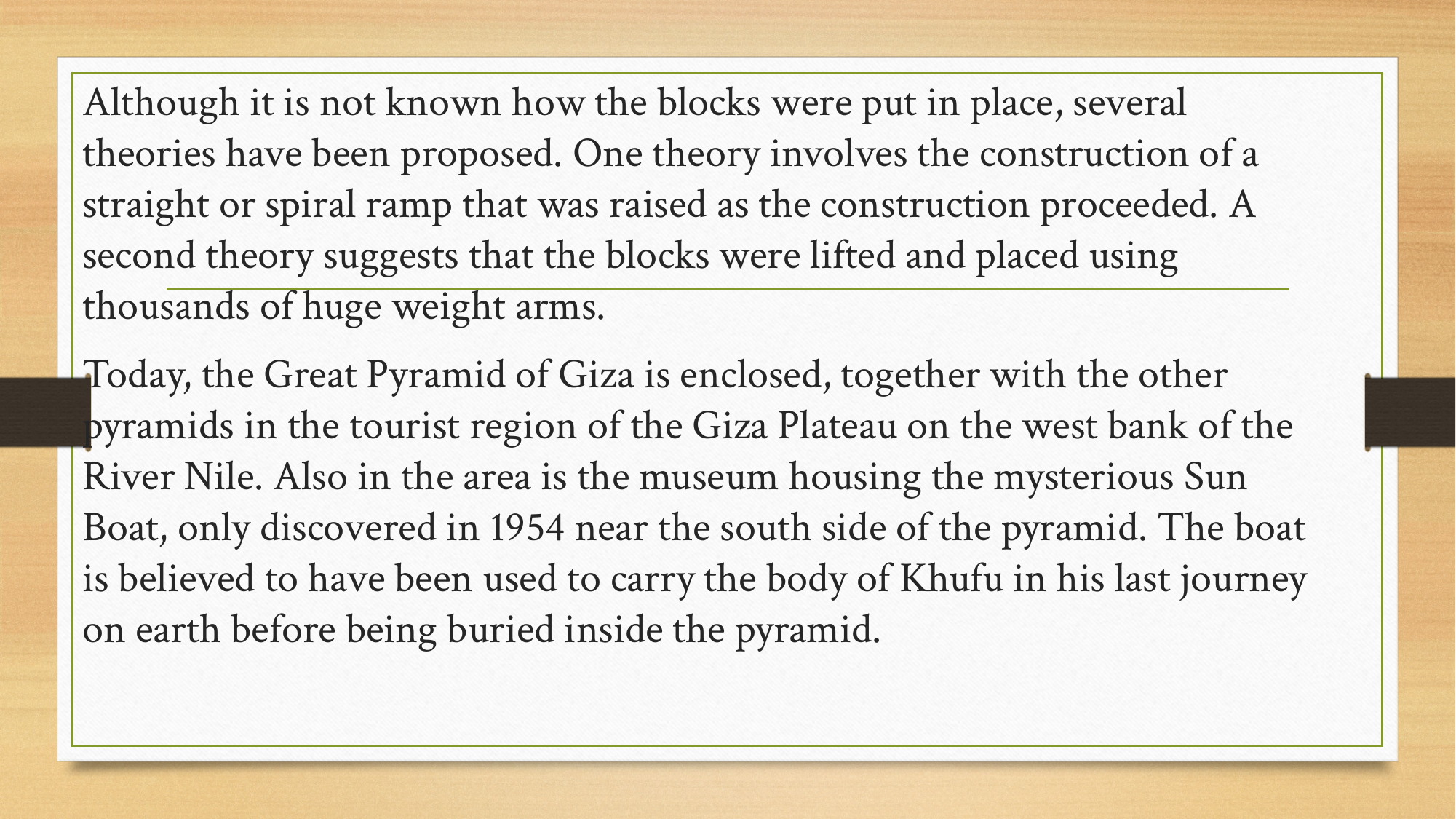

Although it is not known how the blocks were put in place, several theories have been proposed. One theory involves the construction of a straight or spiral ramp that was raised as the construction proceeded. A second theory suggests that the blocks were lifted and placed using thousands of huge weight arms.
Today, the Great Pyramid of Giza is enclosed, together with the other pyramids in the tourist region of the Giza Plateau on the west bank of the River Nile. Also in the area is the museum housing the mysterious Sun Boat, only discovered in 1954 near the south side of the pyramid. The boat is believed to have been used to carry the body of Khufu in his last journey on earth before being buried inside the pyramid.